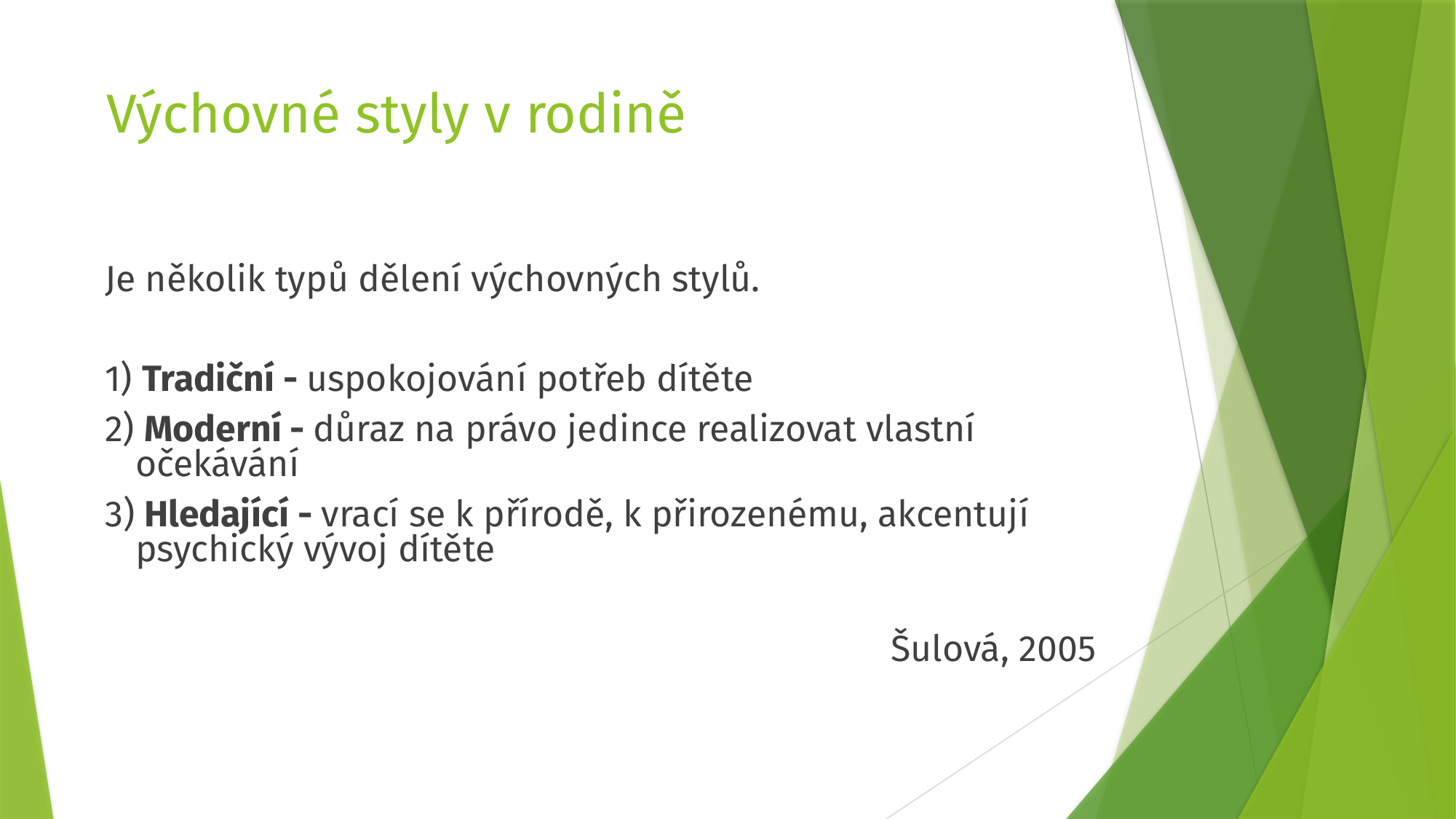

# Výchovné styly v rodině
Je několik typů dělení výchovných stylů.

1) Tradiční - uspokojování potřeb dítěte
2) Moderní - důraz na právo jedince realizovat vlastní očekávání
3) Hledající - vrací se k přírodě, k přirozenému, akcentují psychický vývoj dítěte

Šulová, 2005